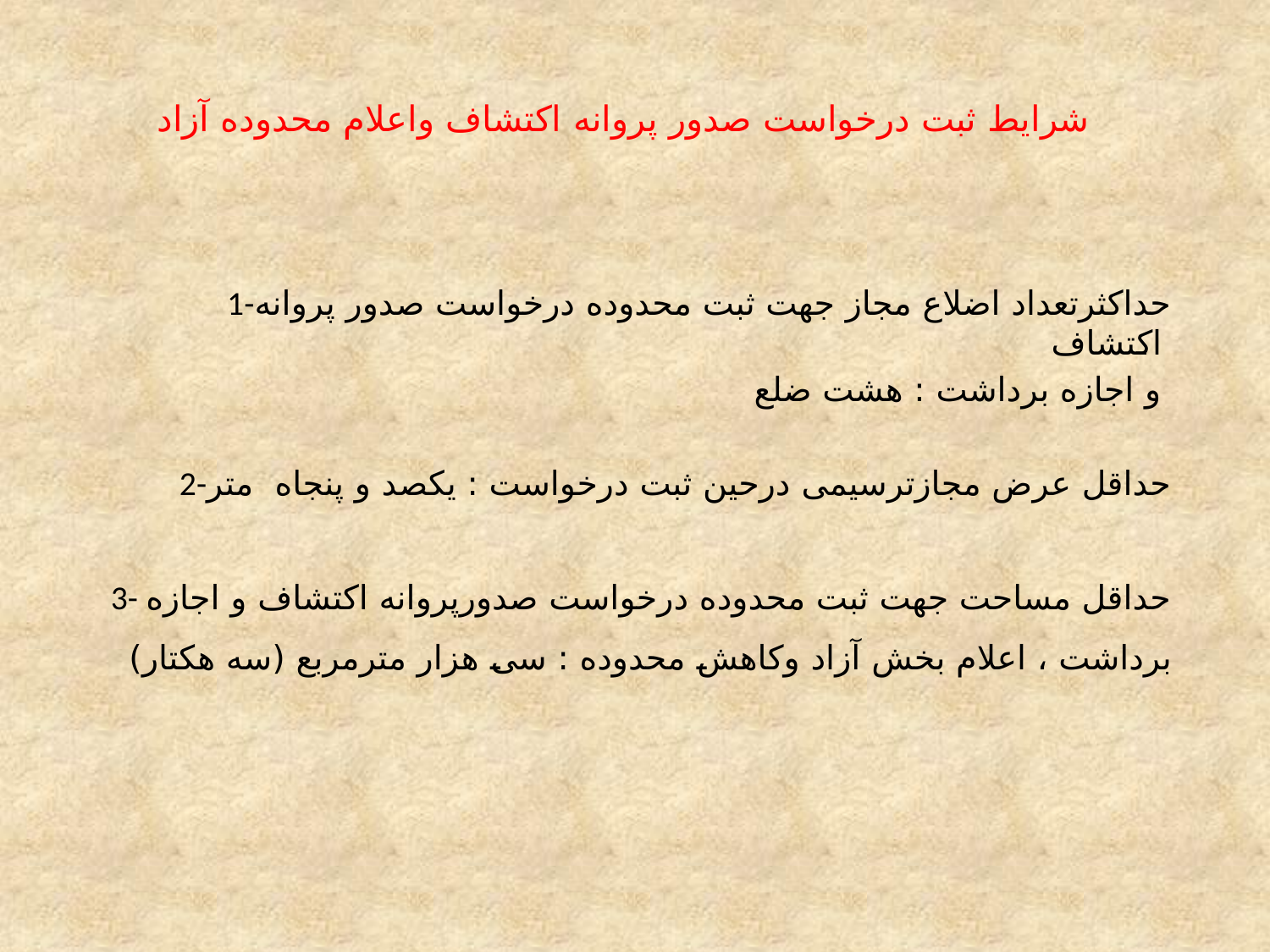

# شرایط ثبت درخواست صدور پروانه اکتشاف واعلام محدوده آزاد
1-حداکثرتعداد اضلاع مجاز جهت ثبت محدوده درخواست صدور پروانه اکتشاف
  و اجازه برداشت : هشت ضلع

2-حداقل عرض مجازترسیمی درحین ثبت درخواست : یکصد و پنجاه  متر

3- حداقل مساحت جهت ثبت محدوده درخواست صدورپروانه اکتشاف و اجازه برداشت ، اعلام بخش آزاد وکاهش محدوده : سی هزار مترمربع (سه هکتار)